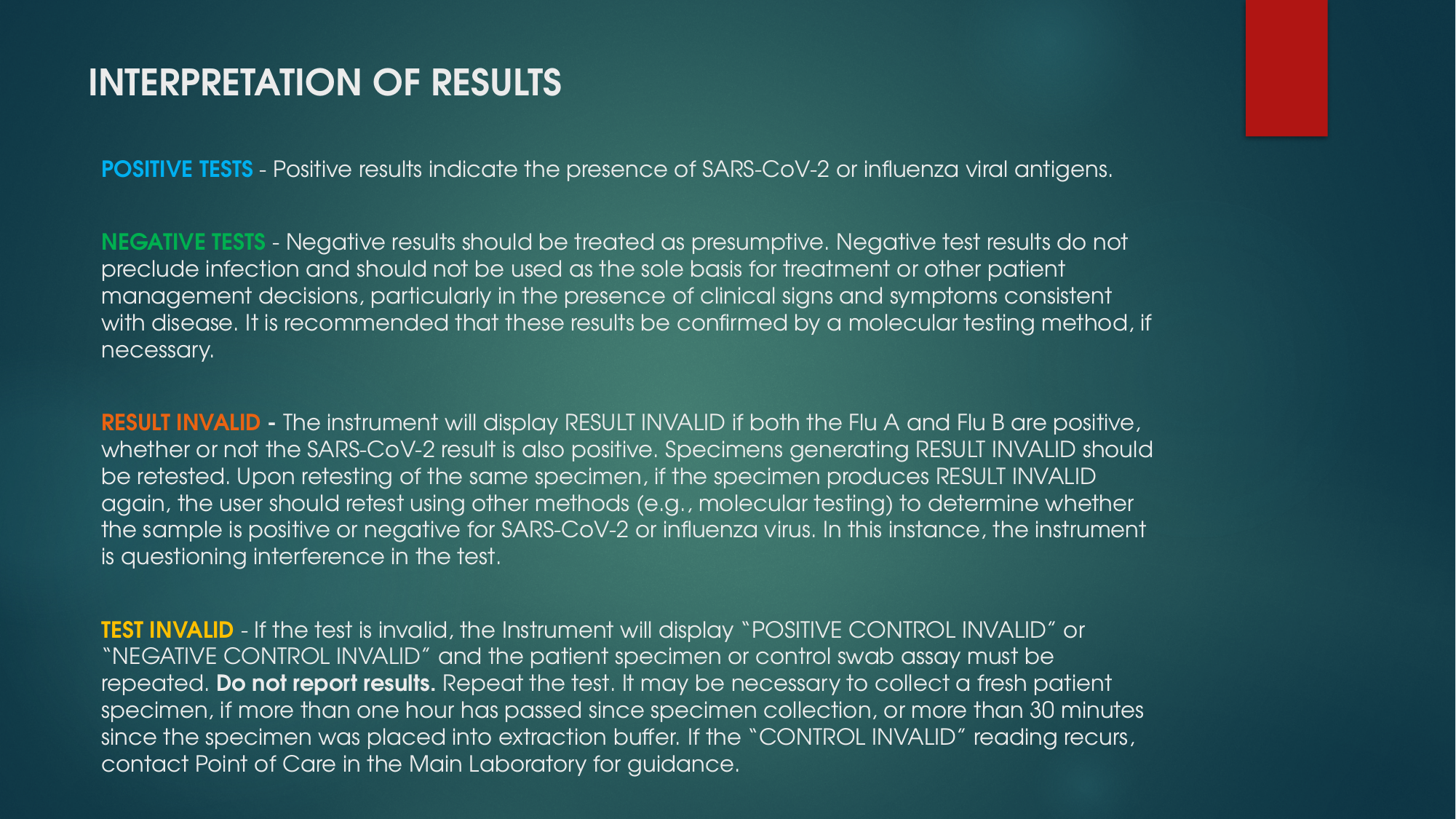

# INTERPRETATION OF RESULTS
POSITIVE TESTS - Positive results indicate the presence of SARS-CoV-2 or influenza viral antigens.

NEGATIVE TESTS - Negative results should be treated as presumptive. Negative test results do not preclude infection and should not be used as the sole basis for treatment or other patient management decisions, particularly in the presence of clinical signs and symptoms consistent with disease. It is recommended that these results be confirmed by a molecular testing method, if necessary.

RESULT INVALID - The instrument will display RESULT INVALID if both the Flu A and Flu B are positive, whether or not the SARS-CoV-2 result is also positive. Specimens generating RESULT INVALID should be retested. Upon retesting of the same specimen, if the specimen produces RESULT INVALID again, the user should retest using other methods (e.g., molecular testing) to determine whether the sample is positive or negative for SARS-CoV-2 or influenza virus. In this instance, the instrument is questioning interference in the test.

TEST INVALID - If the test is invalid, the Instrument will display “POSITIVE CONTROL INVALID” or “NEGATIVE CONTROL INVALID” and the patient specimen or control swab assay must be repeated. Do not report results. Repeat the test. It may be necessary to collect a fresh patient specimen, if more than one hour has passed since specimen collection, or more than 30 minutes since the specimen was placed into extraction buffer. If the “CONTROL INVALID” reading recurs, contact Point of Care in the Main Laboratory for guidance.